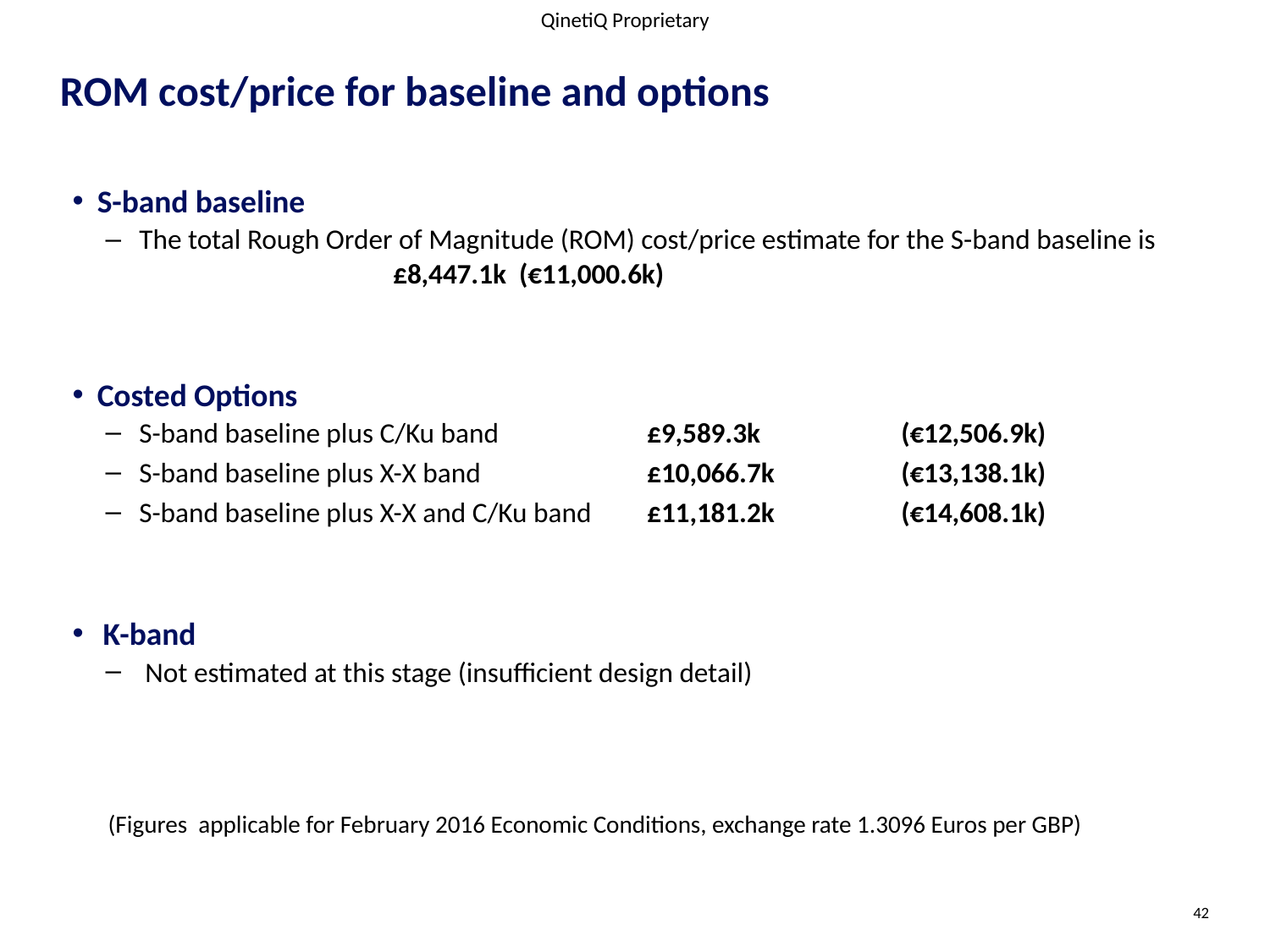

QinetiQ Proprietary
# ROM cost/price for baseline and options
S-band baseline
The total Rough Order of Magnitude (ROM) cost/price estimate for the S-band baseline is 		£8,447.1k  (€11,000.6k)

Costed Options
S-band baseline plus C/Ku band 	 	£9,589.3k 		(€12,506.9k)
S-band baseline plus X-X band 		£10,066.7k 	(€13,138.1k)
S-band baseline plus X-X and C/Ku band 	£11,181.2k 	(€14,608.1k)

K-band
Not estimated at this stage (insufficient design detail)

(Figures  applicable for February 2016 Economic Conditions, exchange rate 1.3096 Euros per GBP)
42